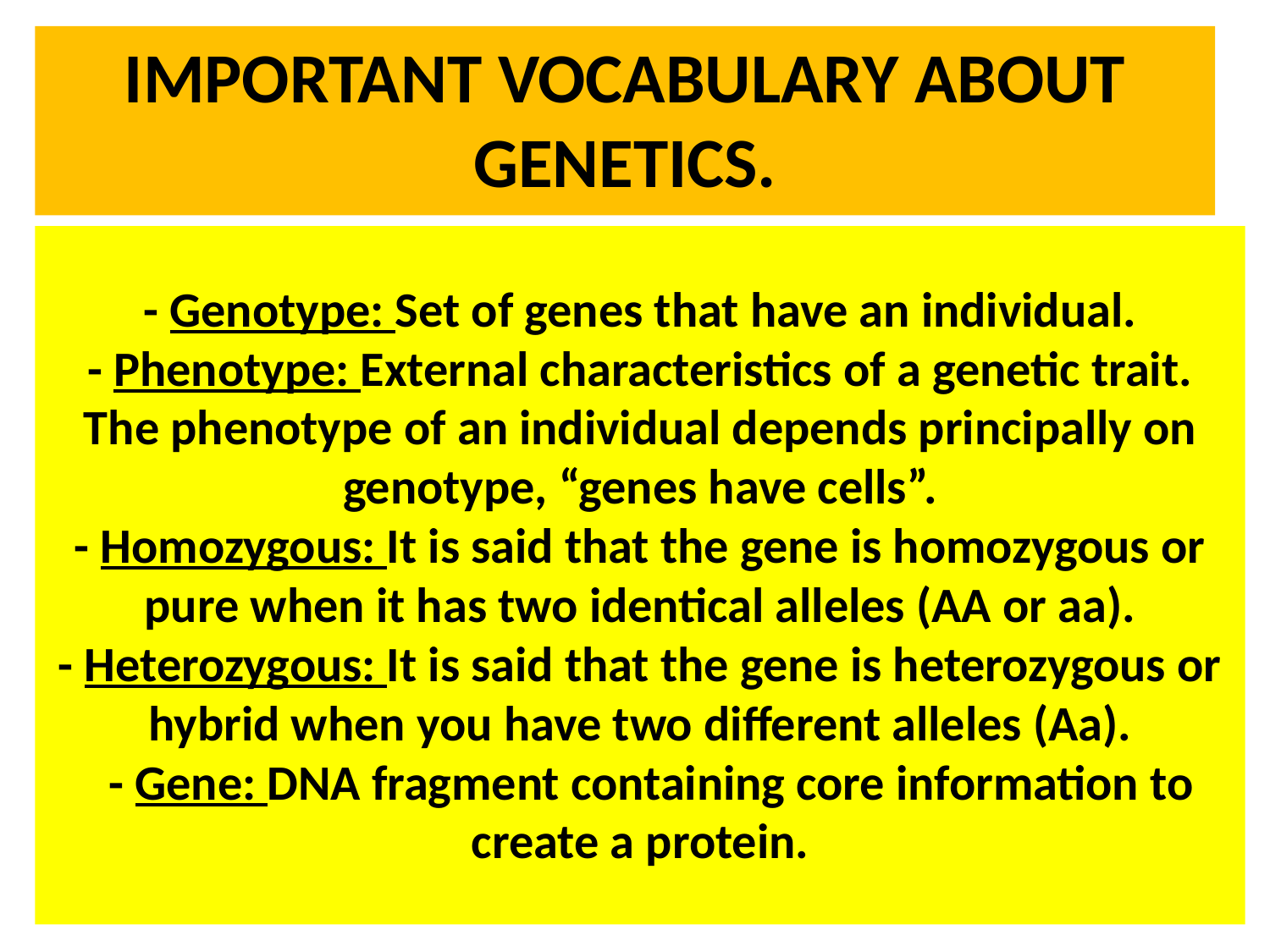

# Important Vocabulary about genetics.
- Genotype: Set of genes that have an individual.
- Phenotype: External characteristics of a genetic trait. The phenotype of an individual depends principally on genotype, “genes have cells”.
- Homozygous: It is said that the gene is homozygous or pure when it has two identical alleles (AA or aa).
- Heterozygous: It is said that the gene is heterozygous or hybrid when you have two different alleles (Aa).
  - Gene: DNA fragment containing core information to create a protein.